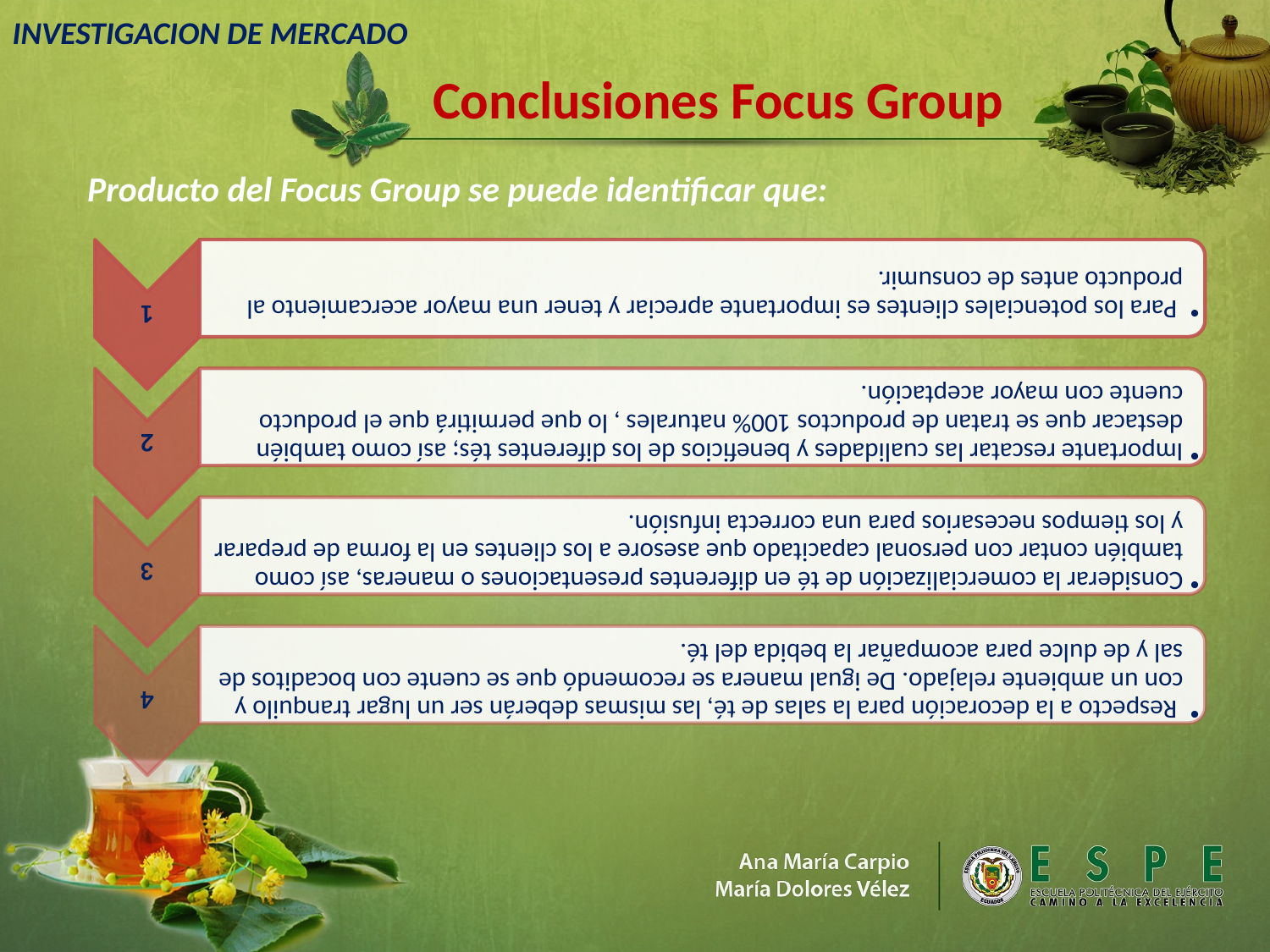

INVESTIGACION DE MERCADO
Conclusiones Focus Group
Producto del Focus Group se puede identificar que:
1
 Para los potenciales clientes es importante apreciar y tener una mayor acercamiento al producto antes de consumir.
2
Importante rescatar las cualidades y beneficios de los diferentes tés; así como también destacar que se tratan de productos 100% naturales , lo que permitirá que el producto  cuente con mayor aceptación.
3
Considerar la comercialización de té en diferentes presentaciones o maneras, así como  también contar con personal capacitado que asesore a los clientes en la forma de preparar y los tiempos necesarios para una correcta infusión.
4
 Respecto a la decoración para la salas de té, las mismas deberán ser un lugar tranquilo y con un ambiente relajado. De igual manera se recomendó que se cuente con bocaditos de sal y de dulce para acompañar la bebida del té.